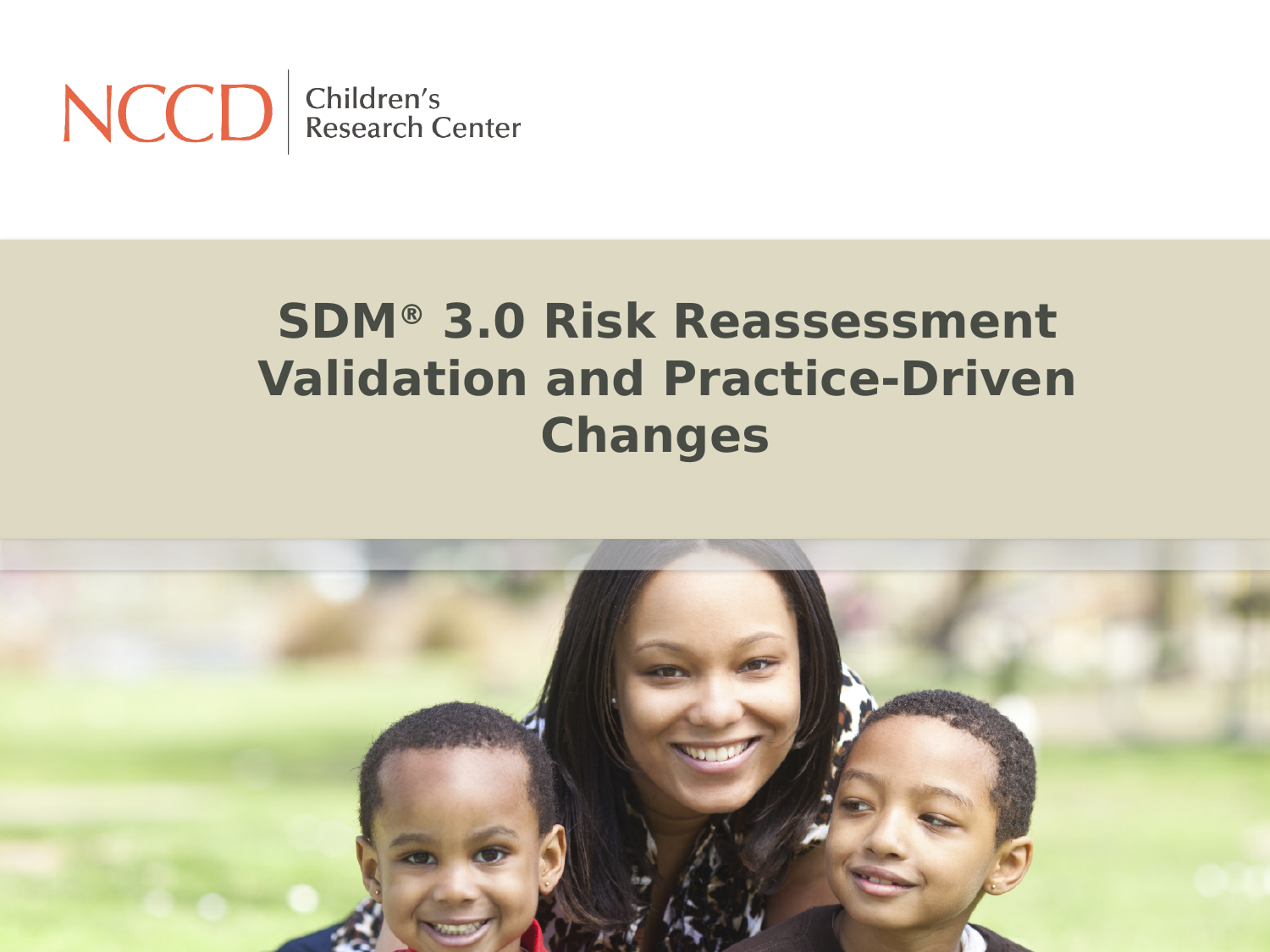

# SDM® 3.0 Risk Reassessment Validation and Practice-Driven Changes